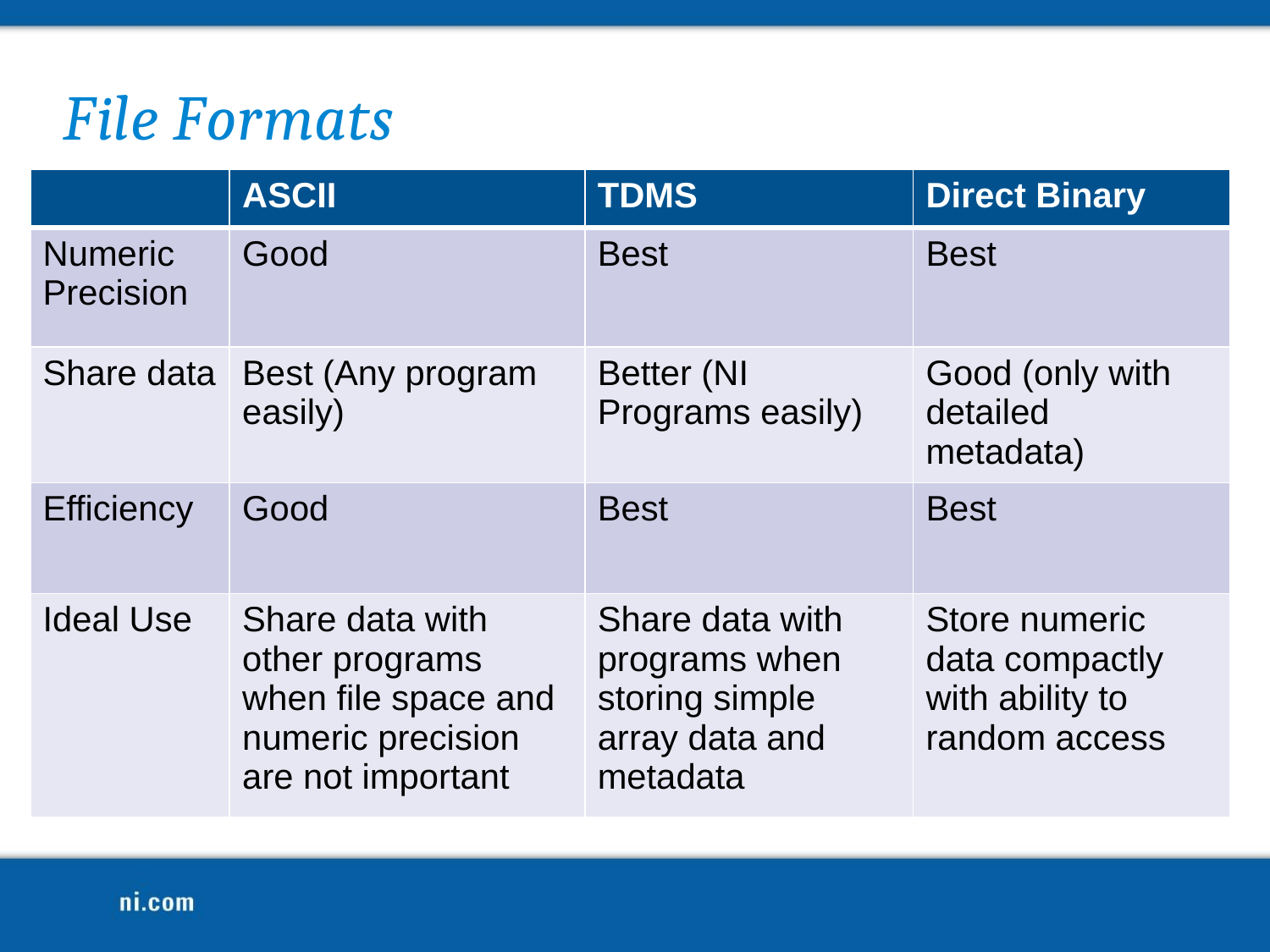

# File Formats
|  | ASCII | TDMS | Direct Binary |
| --- | --- | --- | --- |
| Numeric Precision | Good | Best | Best |
| Share data | Best (Any program easily) | Better (NI Programs easily) | Good (only with detailed metadata) |
| Efficiency | Good | Best | Best |
| Ideal Use | Share data with other programs when file space and numeric precision are not important | Share data with programs when storing simple array data and metadata | Store numeric data compactly with ability to random access |